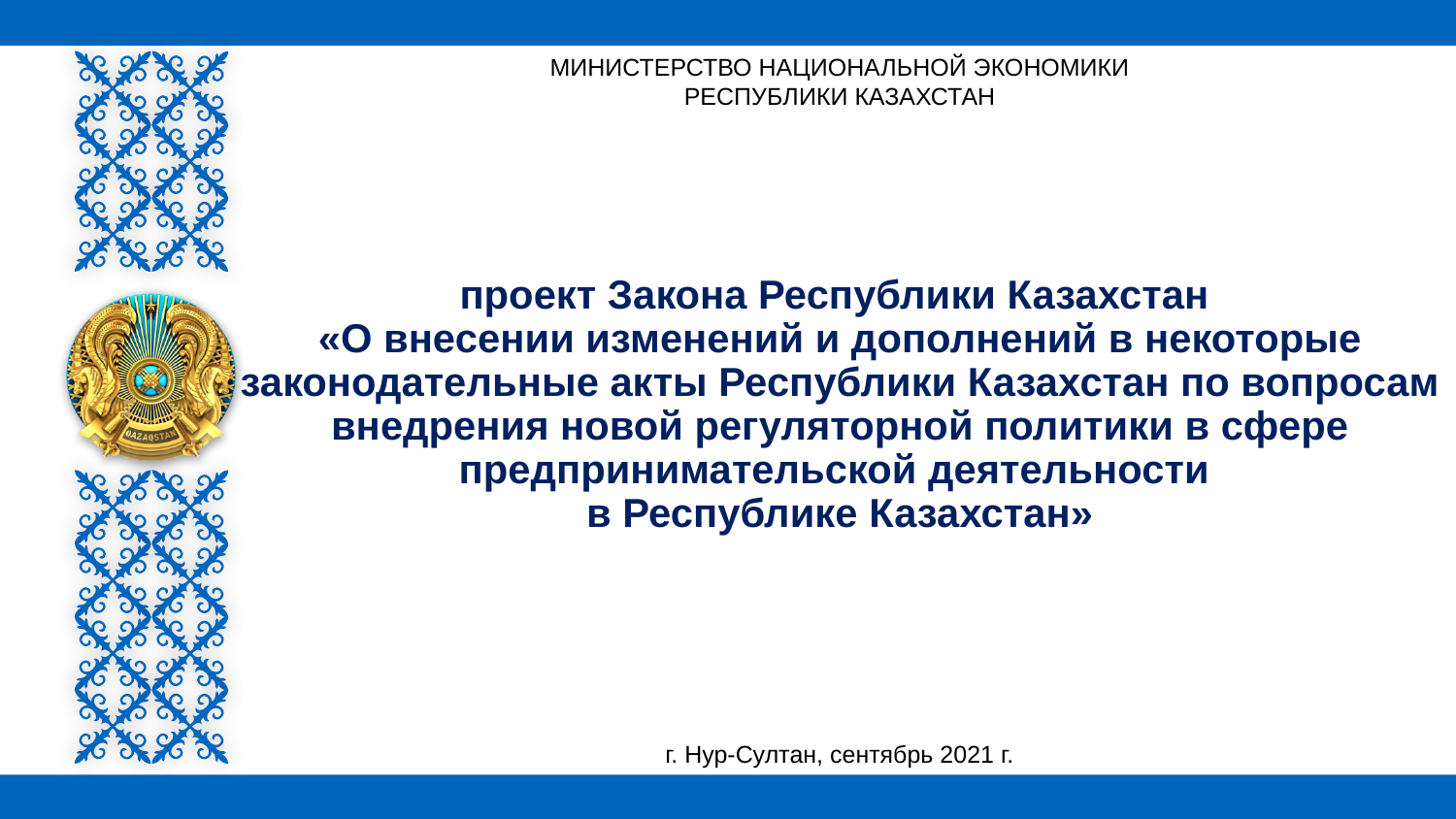

МИНИСТЕРСТВО НАЦИОНАЛЬНОЙ ЭКОНОМИКИ
РЕСПУБЛИКИ КАЗАХСТАН
проект Закона Республики Казахстан
«О внесении изменений и дополнений в некоторые законодательные акты Республики Казахстан по вопросам внедрения новой регуляторной политики в сфере предпринимательской деятельности
в Республике Казахстан»
г. Нур-Султан, сентябрь 2021 г.